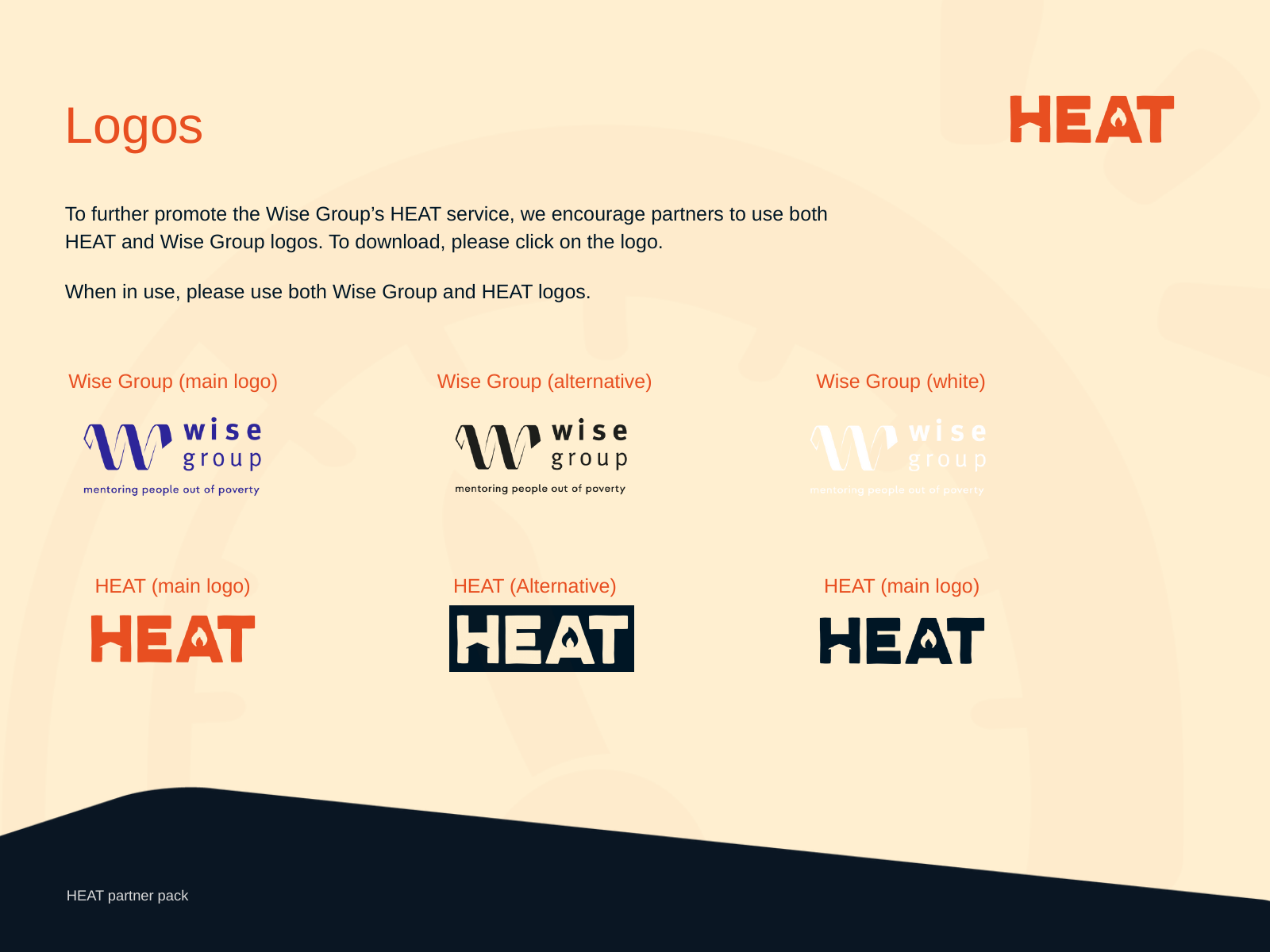

Logos

To further promote the Wise Group’s HEAT service, we encourage partners to use both HEAT and Wise Group logos. To download, please click on the logo.

When in use, please use both Wise Group and HEAT logos.
Wise Group (main logo)
Wise Group (alternative)
Wise Group (white)

HEAT (main logo)
HEAT (Alternative)
HEAT (main logo)

HEAT partner pack